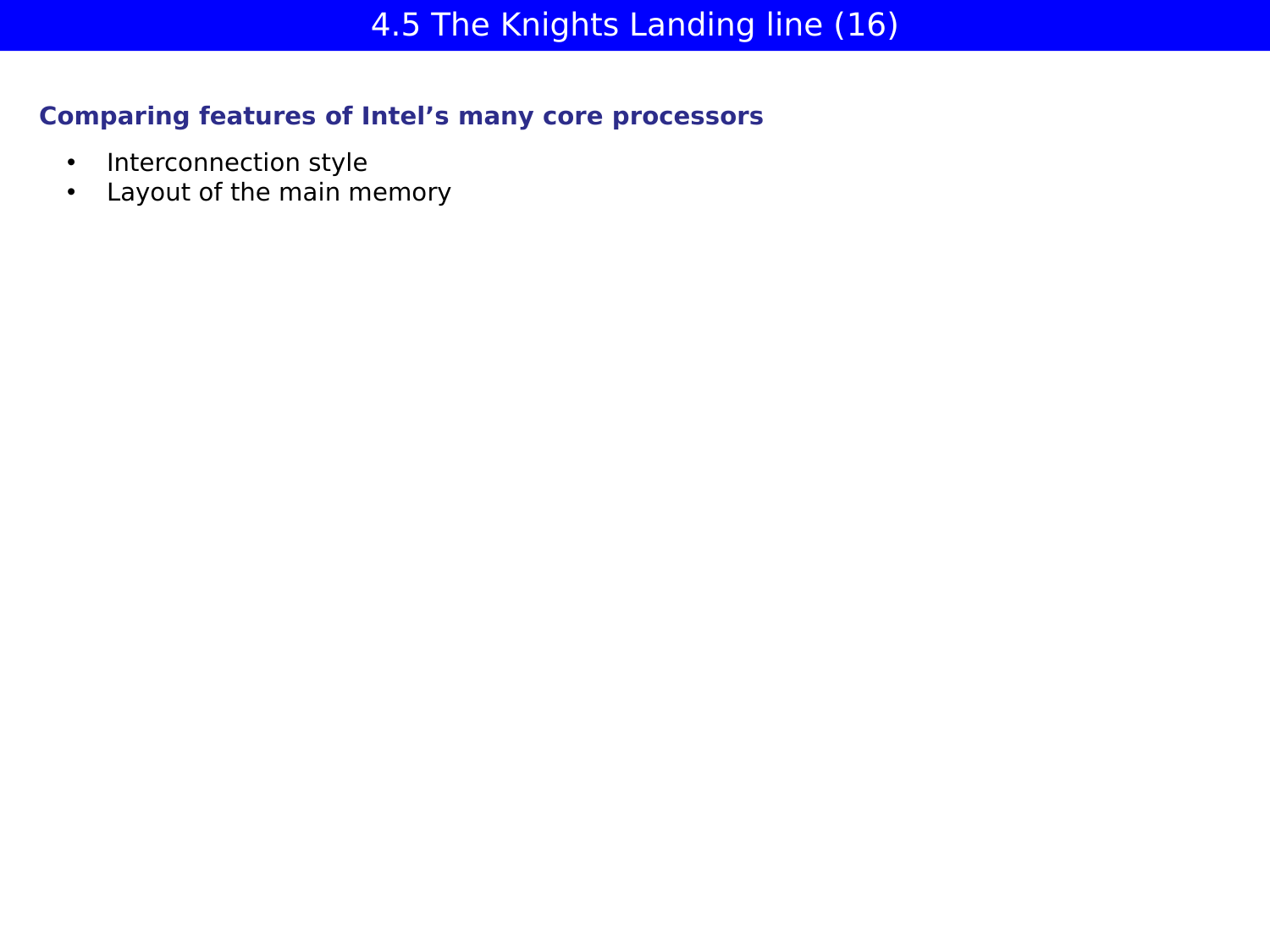

4.5 The Knights Landing line (16)
Comparing features of Intel’s many core processors
Interconnection style
Layout of the main memory